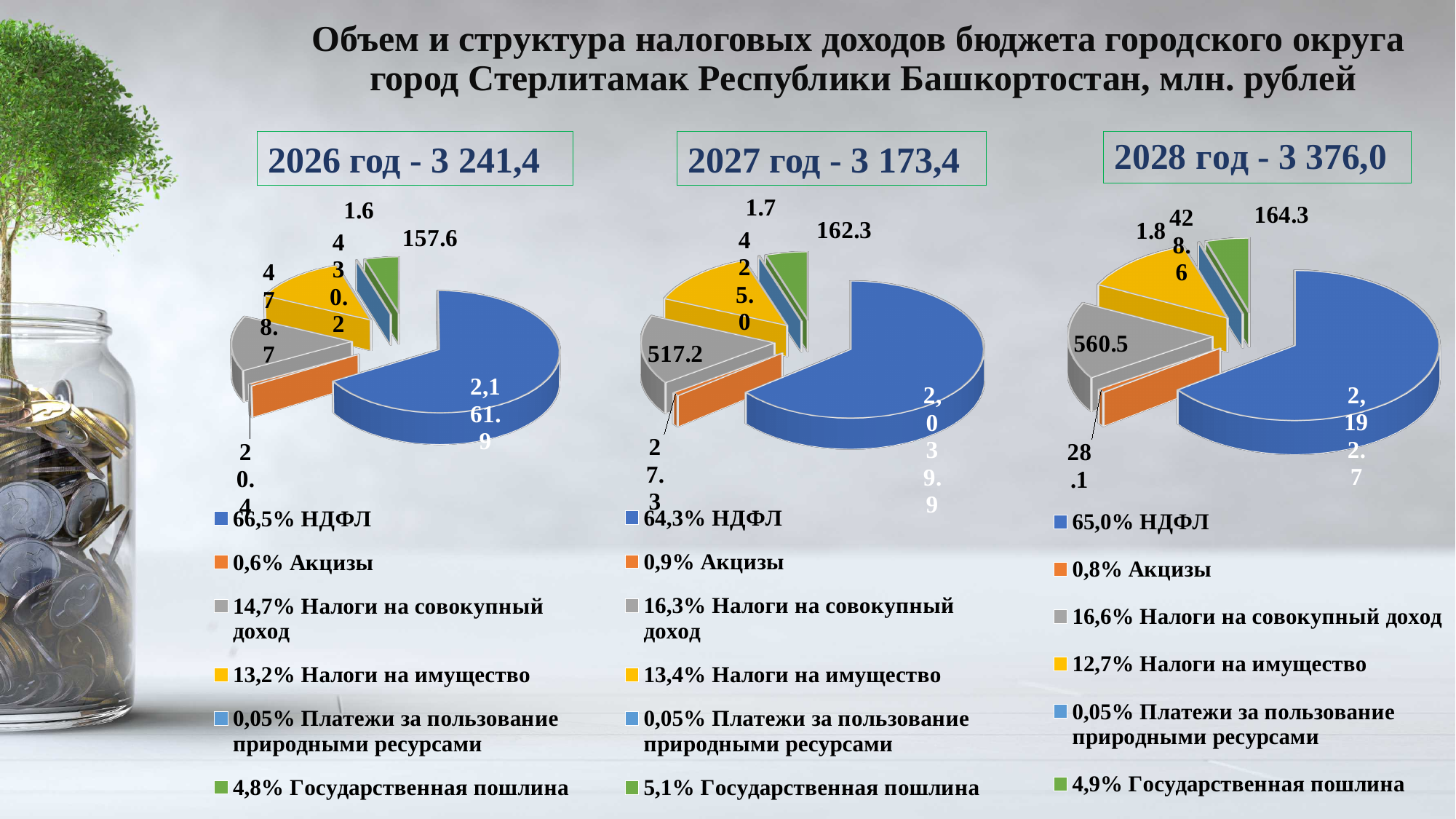

# Объем и структура налоговых доходов бюджета городского округа город Стерлитамак Республики Башкортостан, млн. рублей

[unsupported chart]

[unsupported chart]

2026 год - 3 241,4

[unsupported chart]

2027 год - 3 173,4